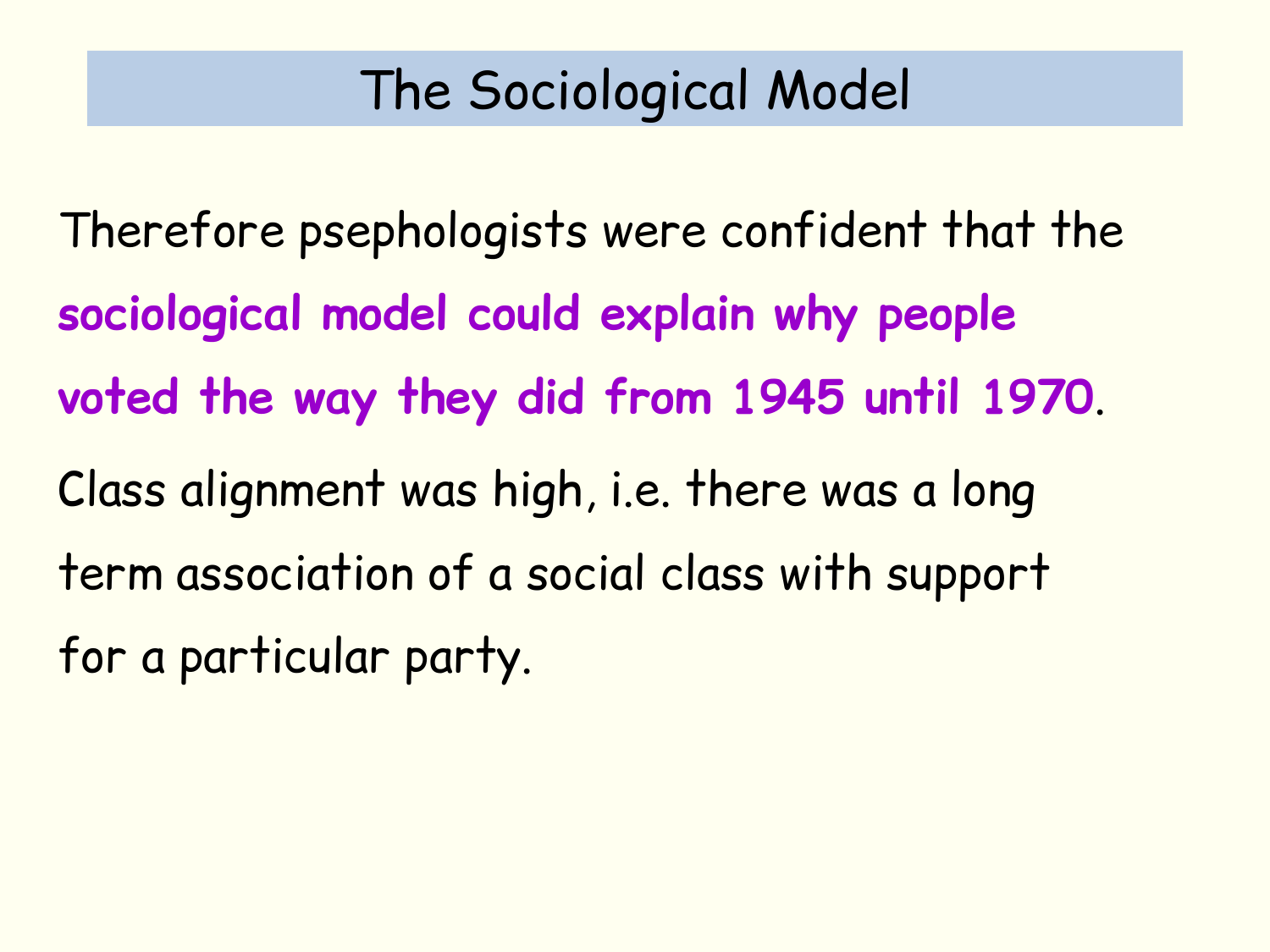

# The Sociological Model
Therefore psephologists were confident that the sociological model could explain why people voted the way they did from 1945 until 1970.
Class alignment was high, i.e. there was a long term association of a social class with support for a particular party.